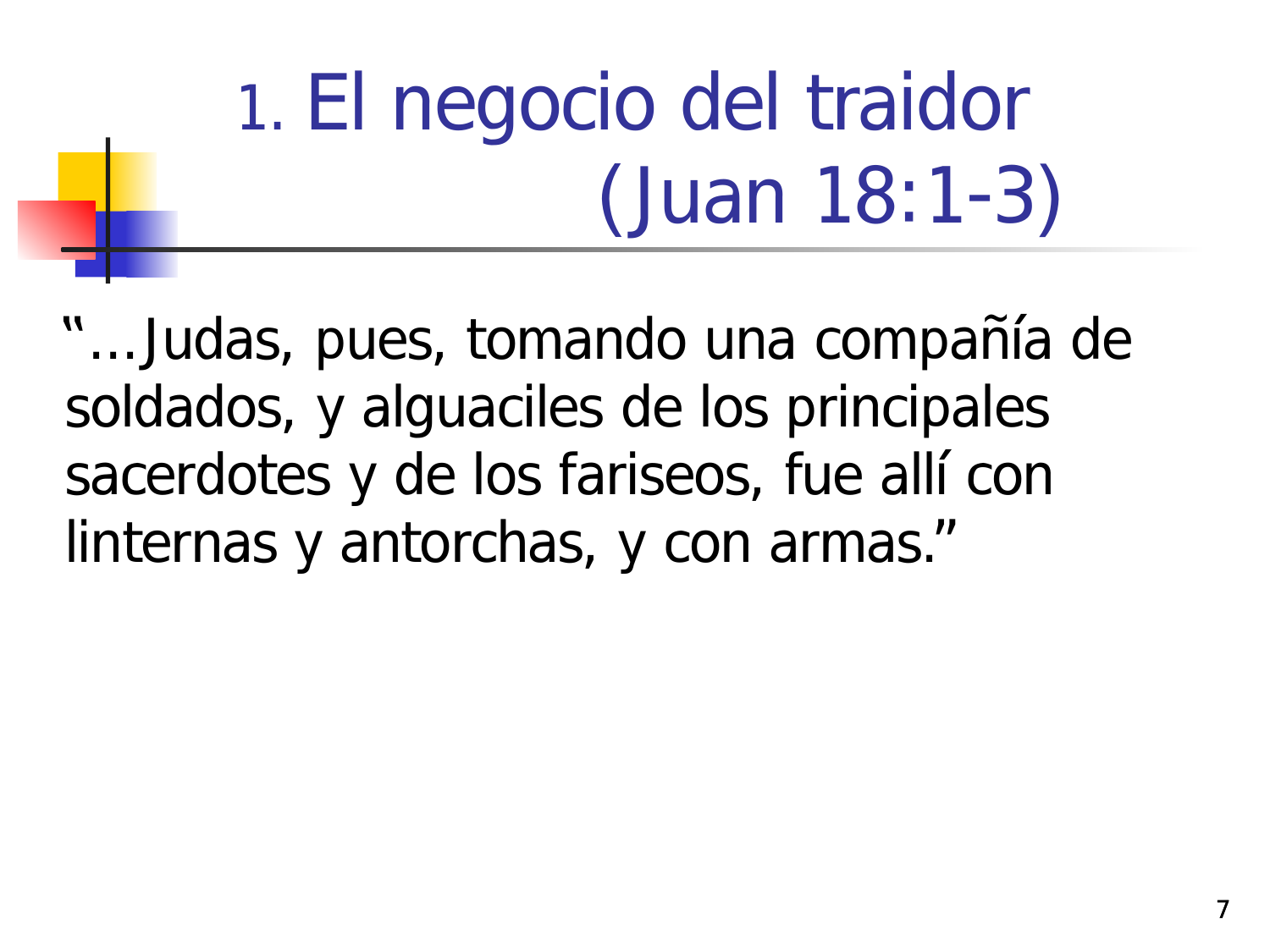

# El negocio del traidor                   (Juan 18:1-3)
“...Judas, pues, tomando una compañía de soldados, y alguaciles de los principales sacerdotes y de los fariseos, fue allí con linternas y antorchas, y con armas.”

7
7